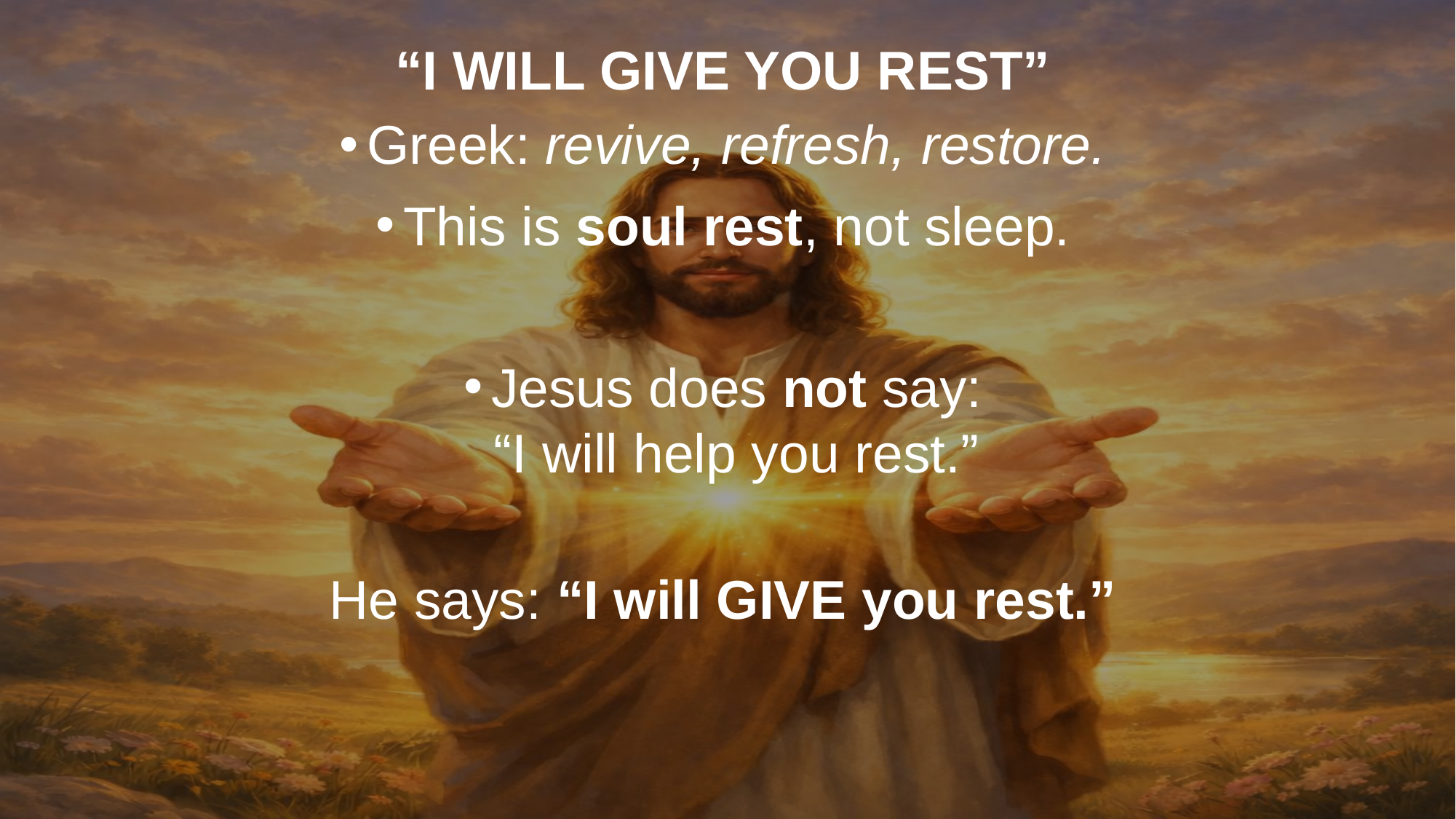

“I WILL GIVE YOU REST”
Greek: revive, refresh, restore.
This is soul rest, not sleep.

Jesus does not say:
“I will help you rest.”
He says: “I will GIVE you rest.”